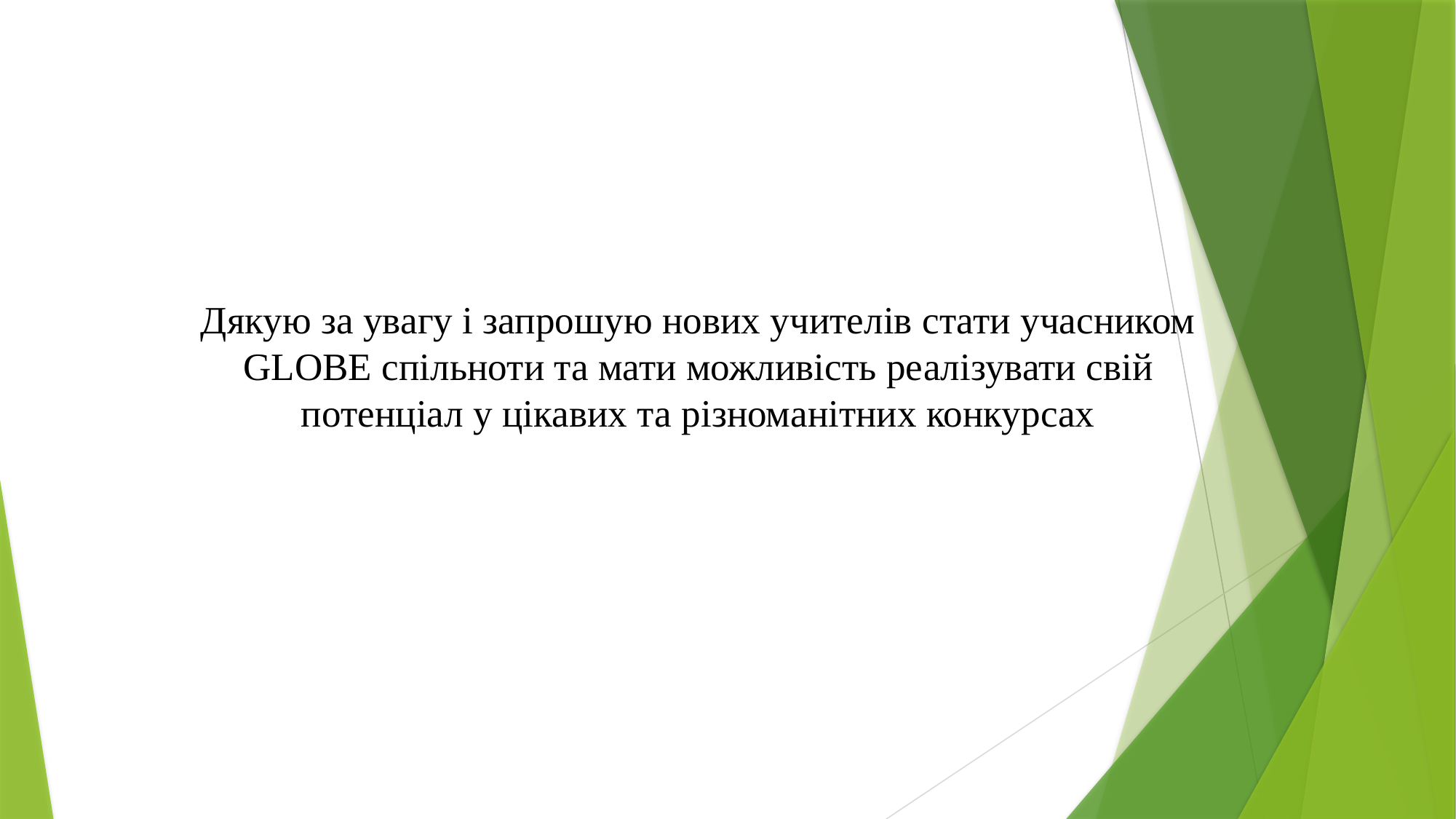

# Дякую за увагу і запрошую нових учителів стати учасником GLOBE спільноти та мати можливість реалізувати свій потенціал у цікавих та різноманітних конкурсах